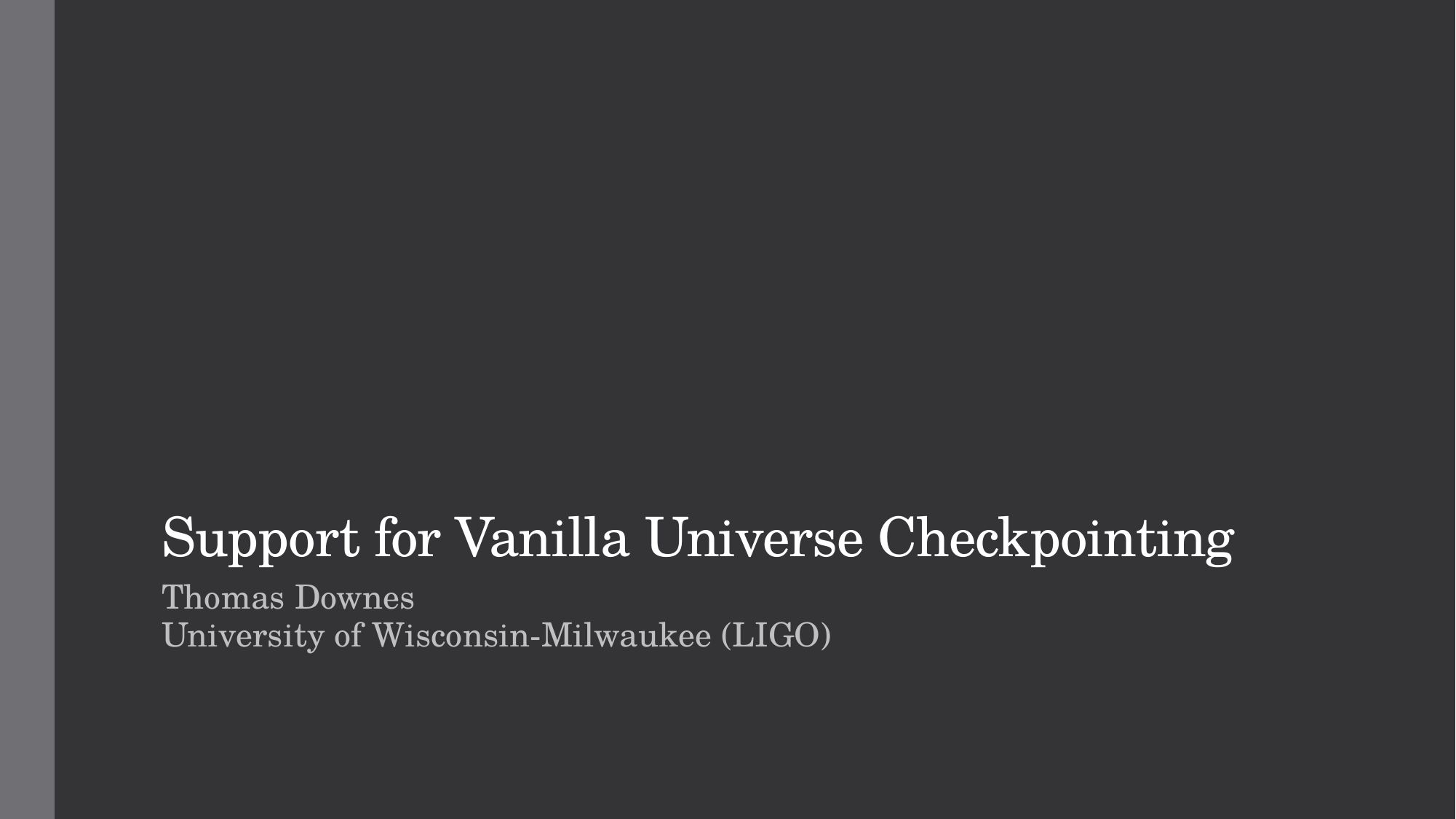

# Support for Vanilla Universe Checkpointing
Thomas Downes
University of Wisconsin-Milwaukee (LIGO)